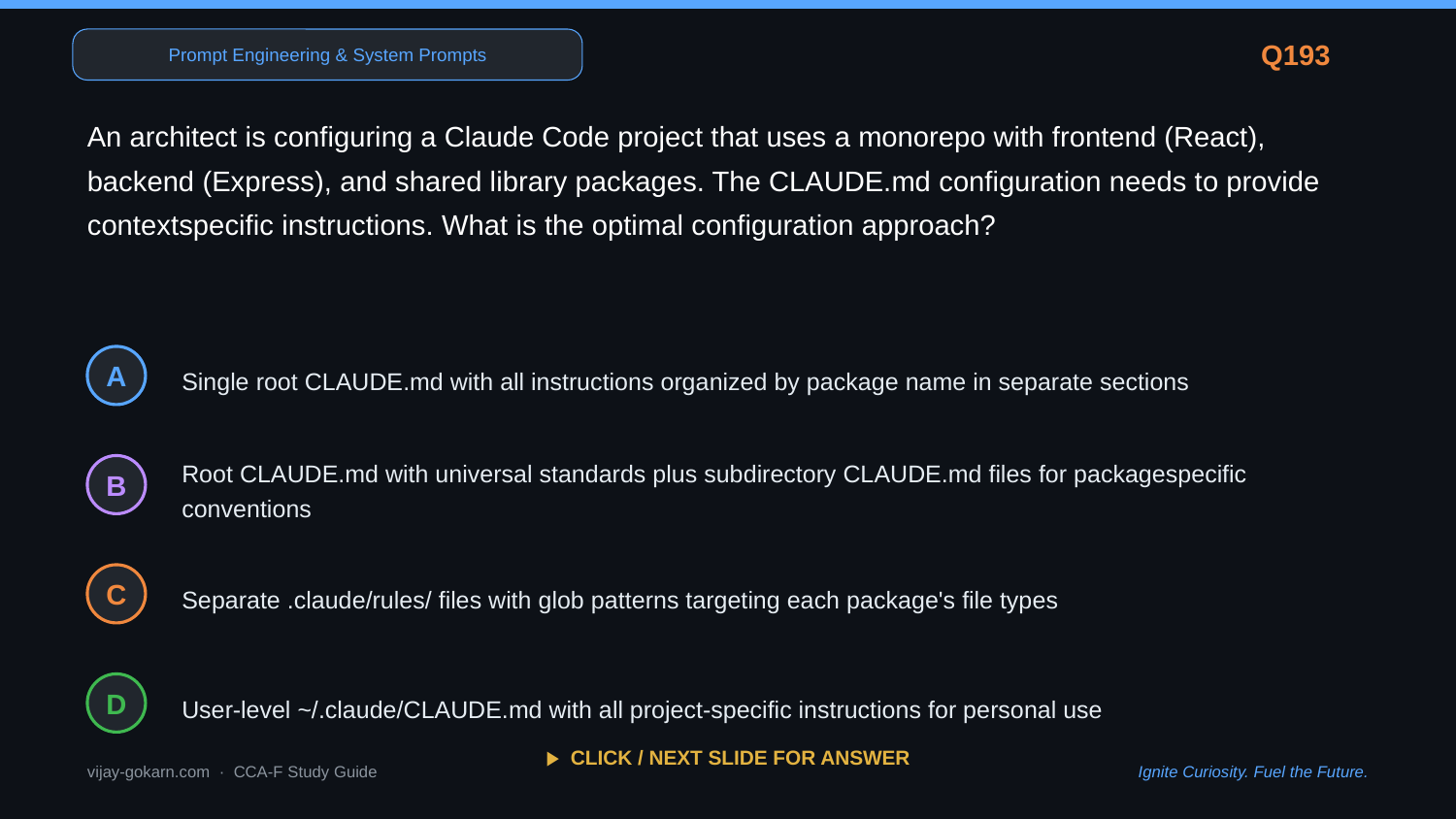

Prompt Engineering & System Prompts
Q193
An architect is configuring a Claude Code project that uses a monorepo with frontend (React), backend (Express), and shared library packages. The CLAUDE.md configuration needs to provide contextspecific instructions. What is the optimal configuration approach?
Single root CLAUDE.md with all instructions organized by package name in separate sections

A
Root CLAUDE.md with universal standards plus subdirectory CLAUDE.md files for packagespecific conventions

B
Separate .claude/rules/ files with glob patterns targeting each package's file types

C
User-level ~/.claude/CLAUDE.md with all project-specific instructions for personal use

D
▶  CLICK / NEXT SLIDE FOR ANSWER
vijay-gokarn.com  ·  CCA-F Study Guide
Ignite Curiosity. Fuel the Future.